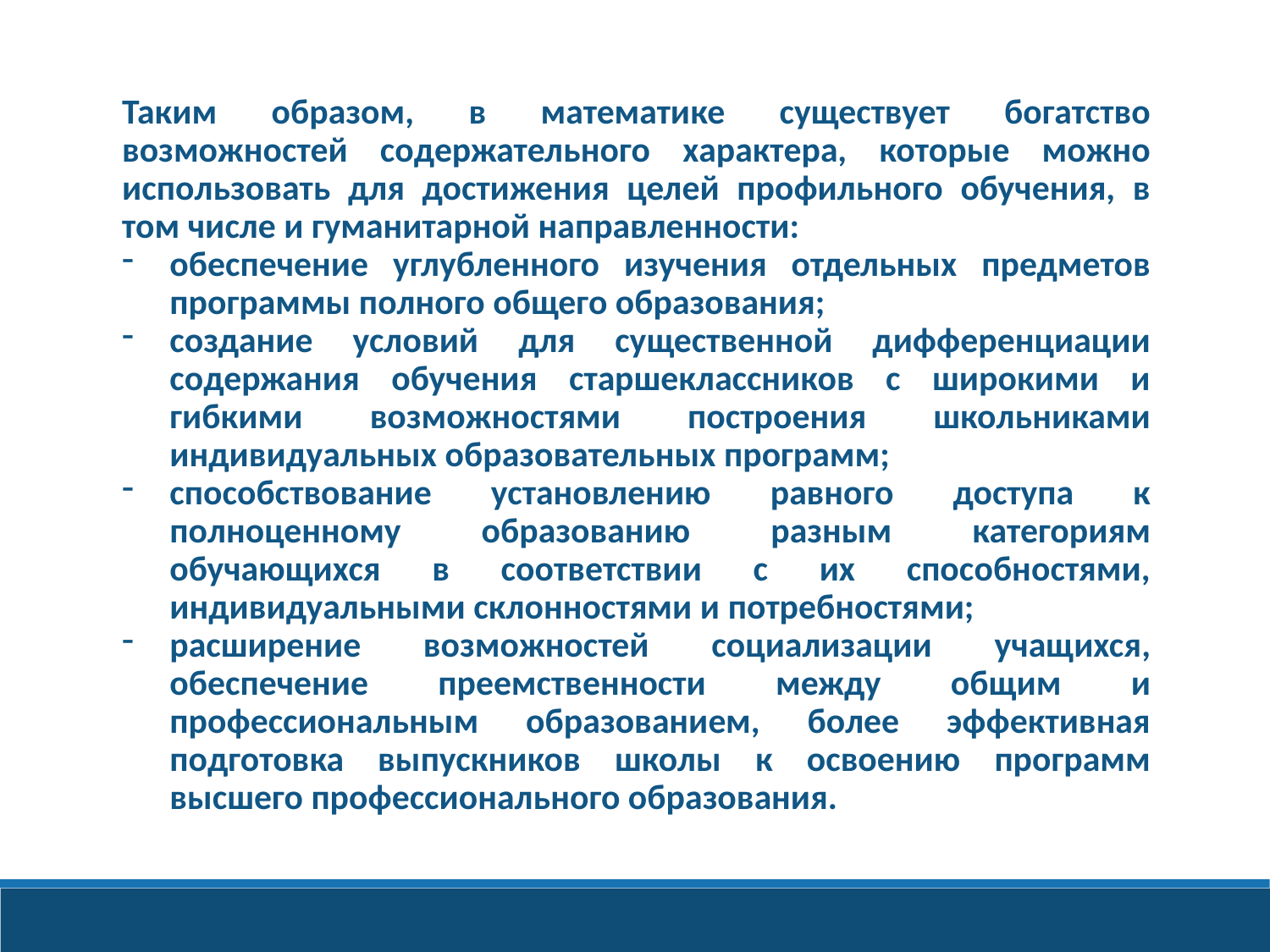

Таким образом, в математике существует богатство возможностей содержательного характера, которые можно использовать для достижения целей профильного обучения, в том числе и гуманитарной направленности:
обеспечение углубленного изучения отдельных предметов программы полного общего образования;
создание условий для существенной дифференциации содержания обучения старшеклассников с широкими и гибкими возможностями построения школьниками индивидуальных образовательных программ;
способствование установлению равного доступа к полноценному образованию разным категориям обучающихся в соответствии с их способностями, индивидуальными склонностями и потребностями;
расширение возможностей социализации учащихся, обеспечение преемственности между общим и профессиональным образованием, более эффективная подготовка выпускников школы к освоению программ высшего профессионального образования.